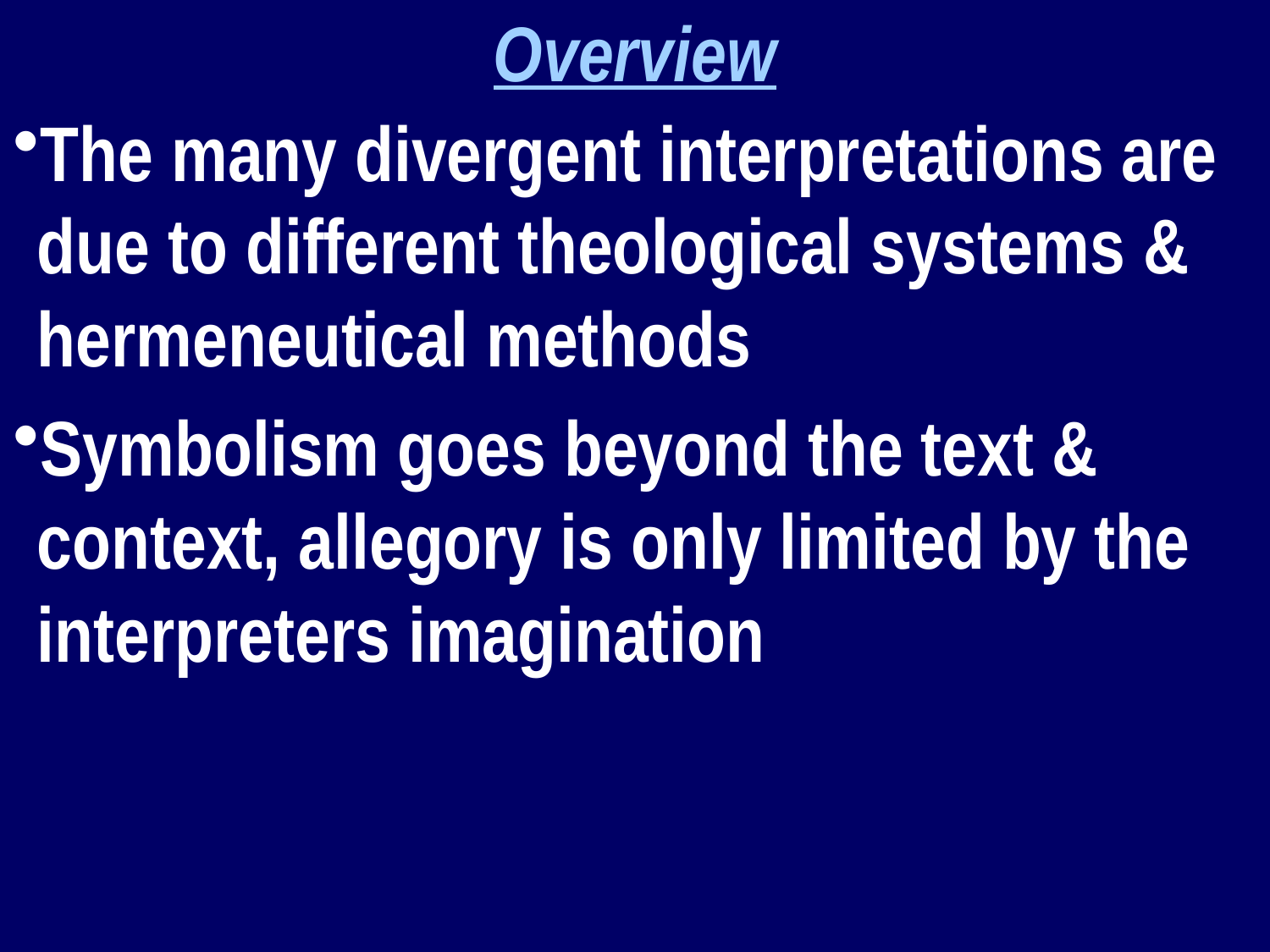

Overview
The many divergent interpretations are due to different theological systems & hermeneutical methods
Symbolism goes beyond the text & context, allegory is only limited by the interpreters imagination